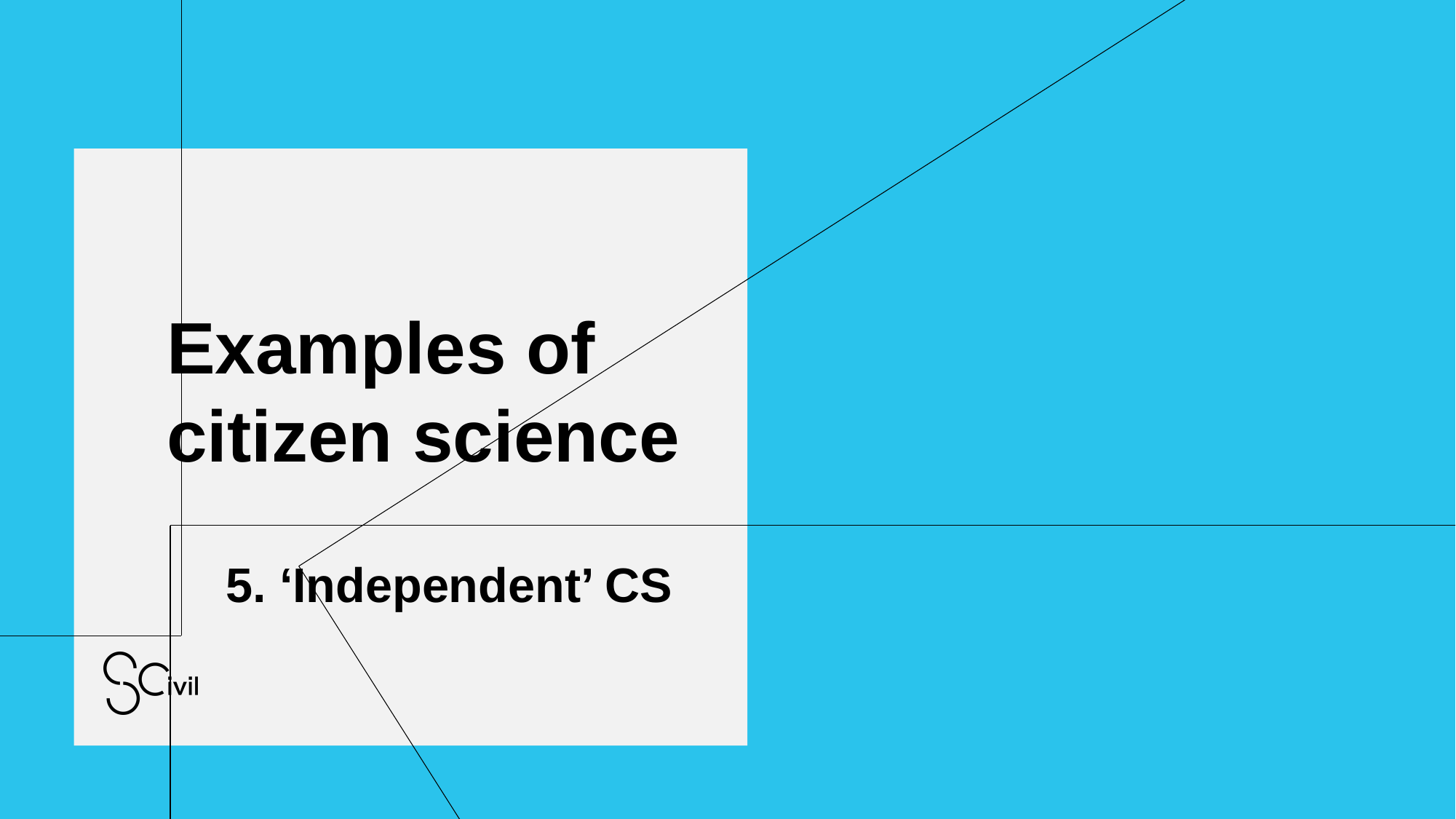

# Examples of citizen science
5. ‘Independent’ CS